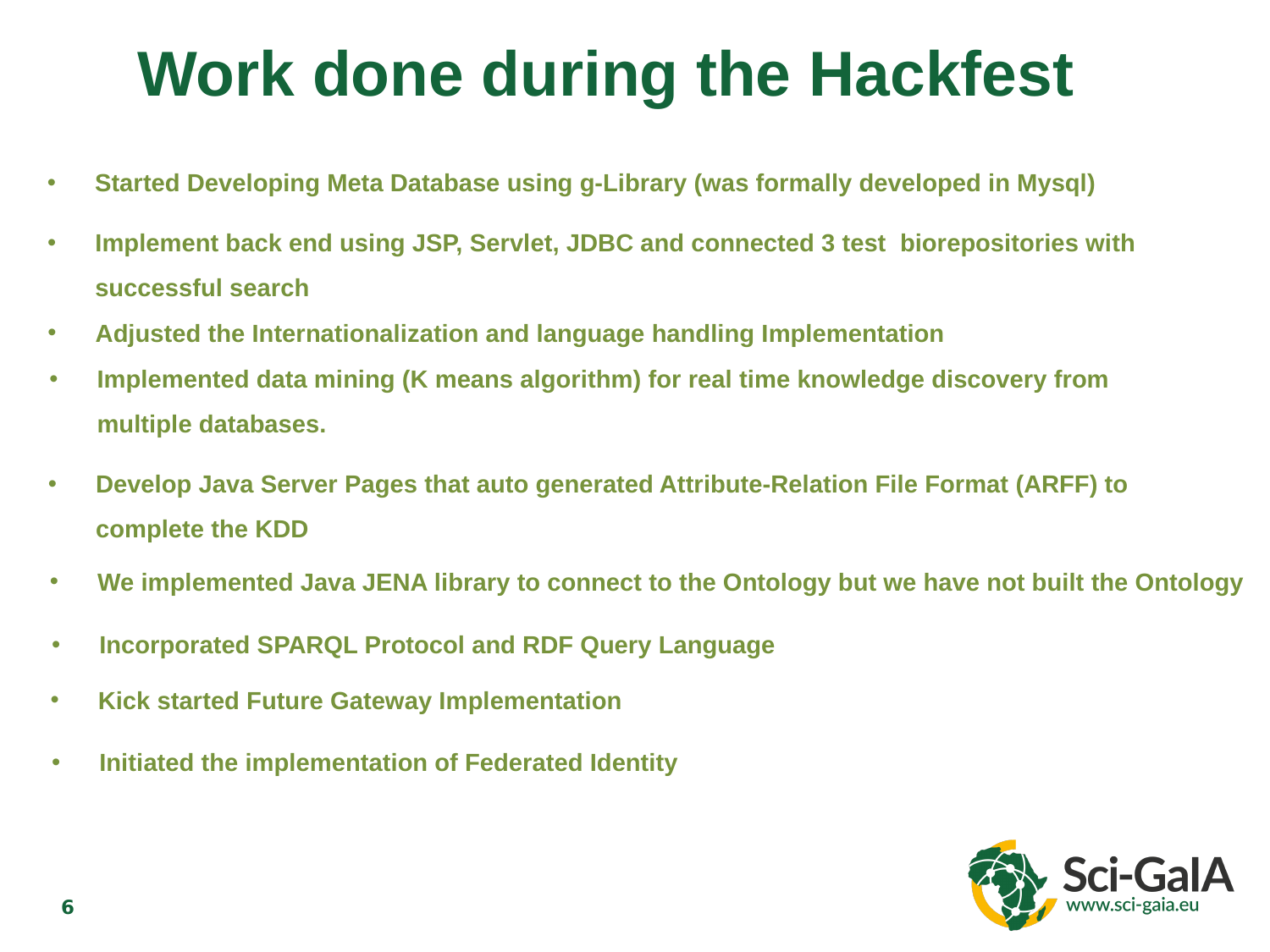

Work done during the Hackfest
Started Developing Meta Database using g-Library (was formally developed in Mysql)
Implement back end using JSP, Servlet, JDBC and connected 3 test  biorepositories with successful search
Adjusted the Internationalization and language handling Implementation
Implemented data mining (K means algorithm) for real time knowledge discovery from multiple databases.
Develop Java Server Pages that auto generated Attribute-Relation File Format (ARFF) to complete the KDD
We implemented Java JENA library to connect to the Ontology but we have not built the Ontology
Incorporated SPARQL Protocol and RDF Query Language
Kick started Future Gateway Implementation
Initiated the implementation of Federated Identity
6